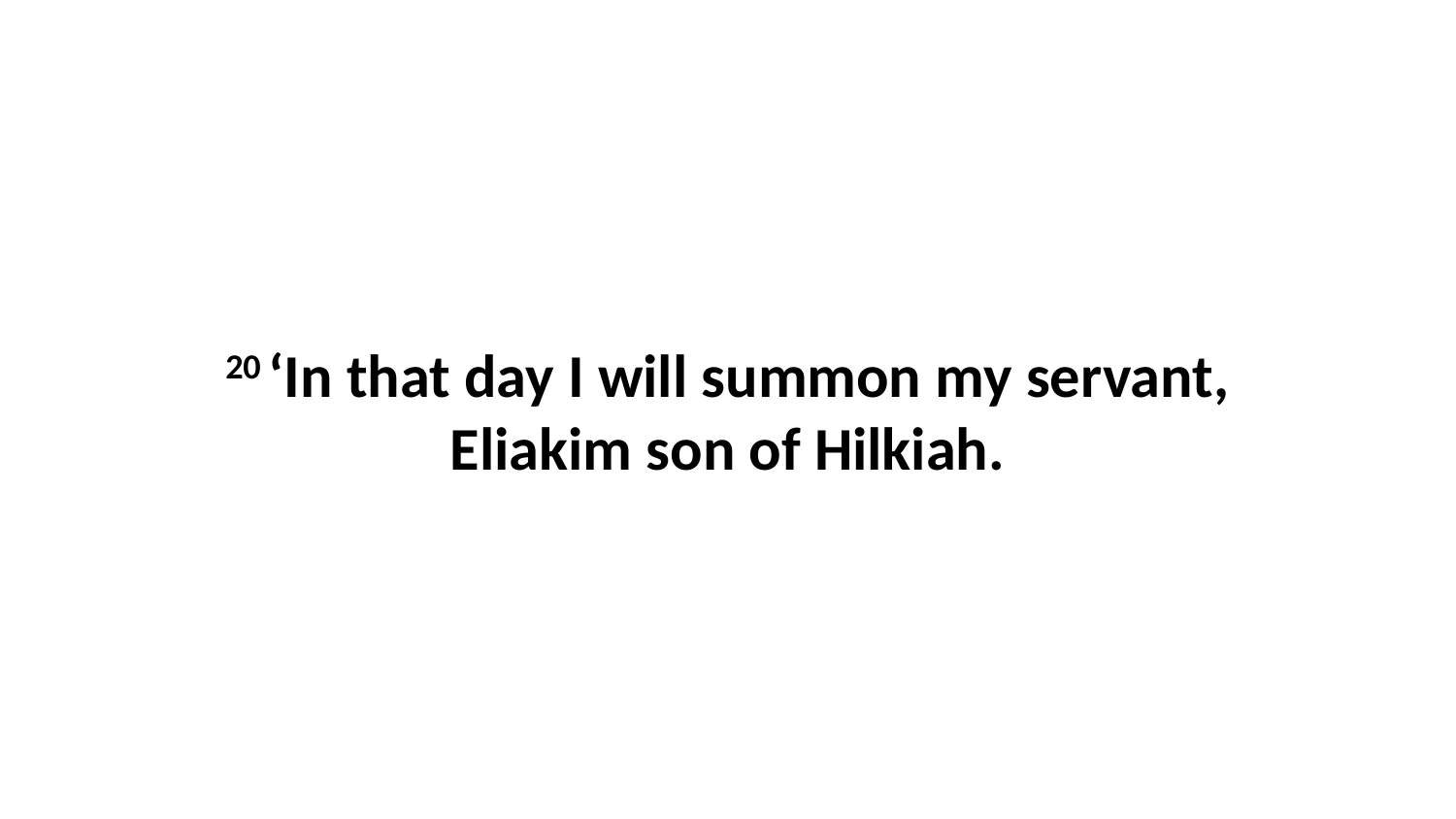

20 ‘In that day I will summon my servant, Eliakim son of Hilkiah.